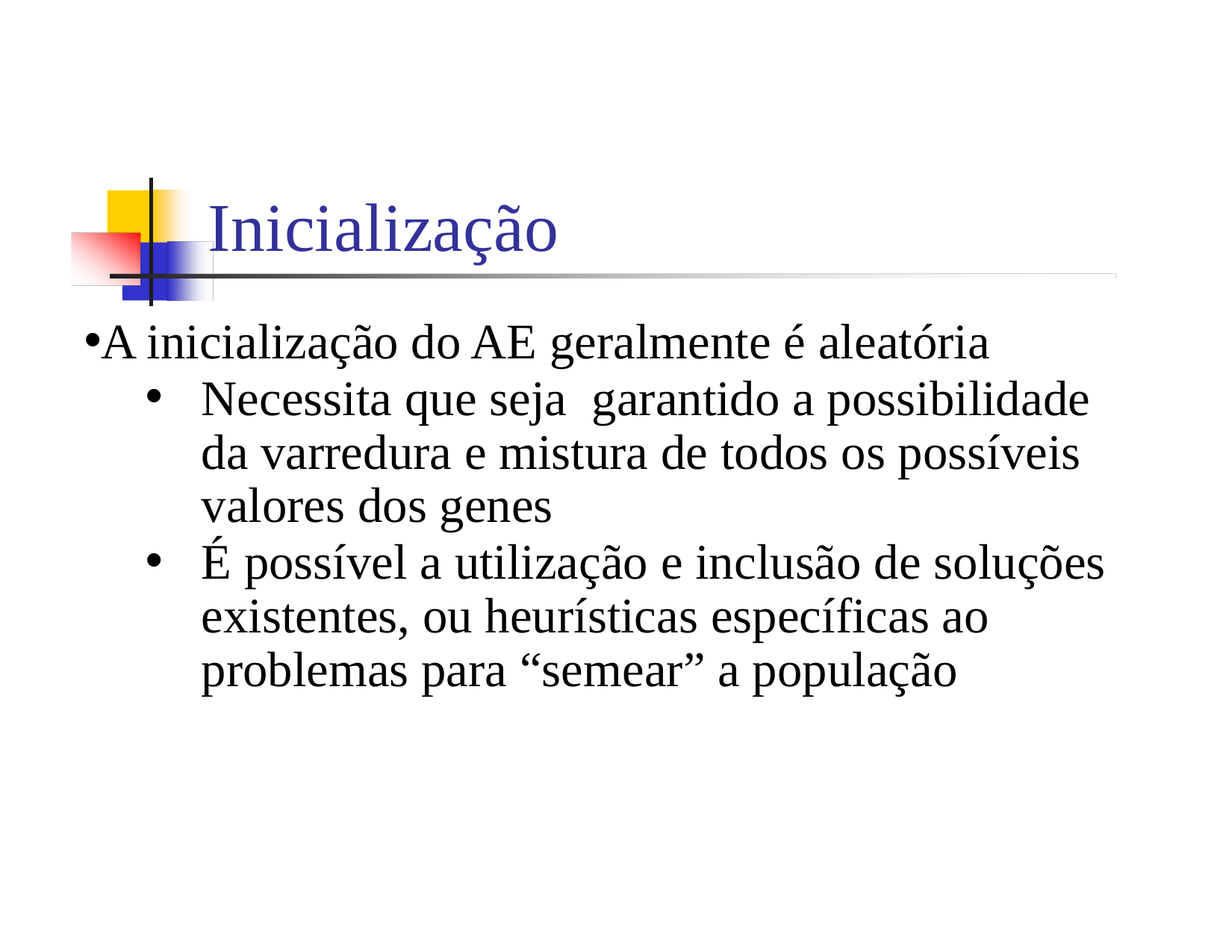

Inicialização

A inicialização do AE geralmente é aleatória
Necessita que seja  garantido a possibilidade da varredura e mistura de todos os possíveis valores dos genes
É possível a utilização e inclusão de soluções existentes, ou heurísticas específicas ao problemas para “semear” a população